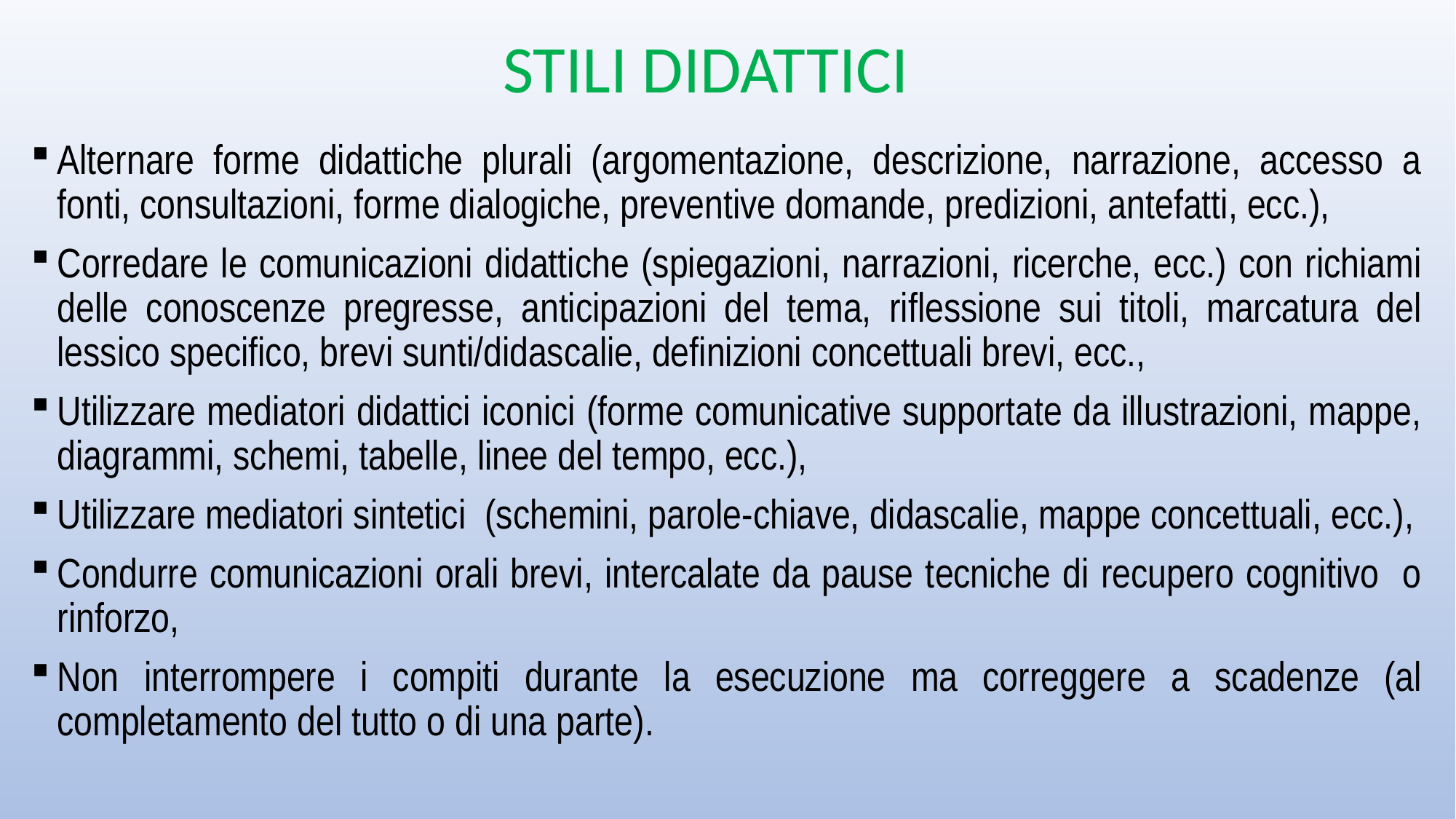

# STILI DIDATTICI
Alternare forme didattiche plurali (argomentazione, descrizione, narrazione, accesso a fonti, consultazioni, forme dialogiche, preventive domande, predizioni, antefatti, ecc.),
Corredare le comunicazioni didattiche (spiegazioni, narrazioni, ricerche, ecc.) con richiami delle conoscenze pregresse, anticipazioni del tema, riflessione sui titoli, marcatura del lessico specifico, brevi sunti/didascalie, definizioni concettuali brevi, ecc.,
Utilizzare mediatori didattici iconici (forme comunicative supportate da illustrazioni, mappe, diagrammi, schemi, tabelle, linee del tempo, ecc.),
Utilizzare mediatori sintetici  (schemini, parole-chiave, didascalie, mappe concettuali, ecc.),
Condurre comunicazioni orali brevi, intercalate da pause tecniche di recupero cognitivo  o rinforzo,
Non interrompere i compiti durante la esecuzione ma correggere a scadenze (al completamento del tutto o di una parte).